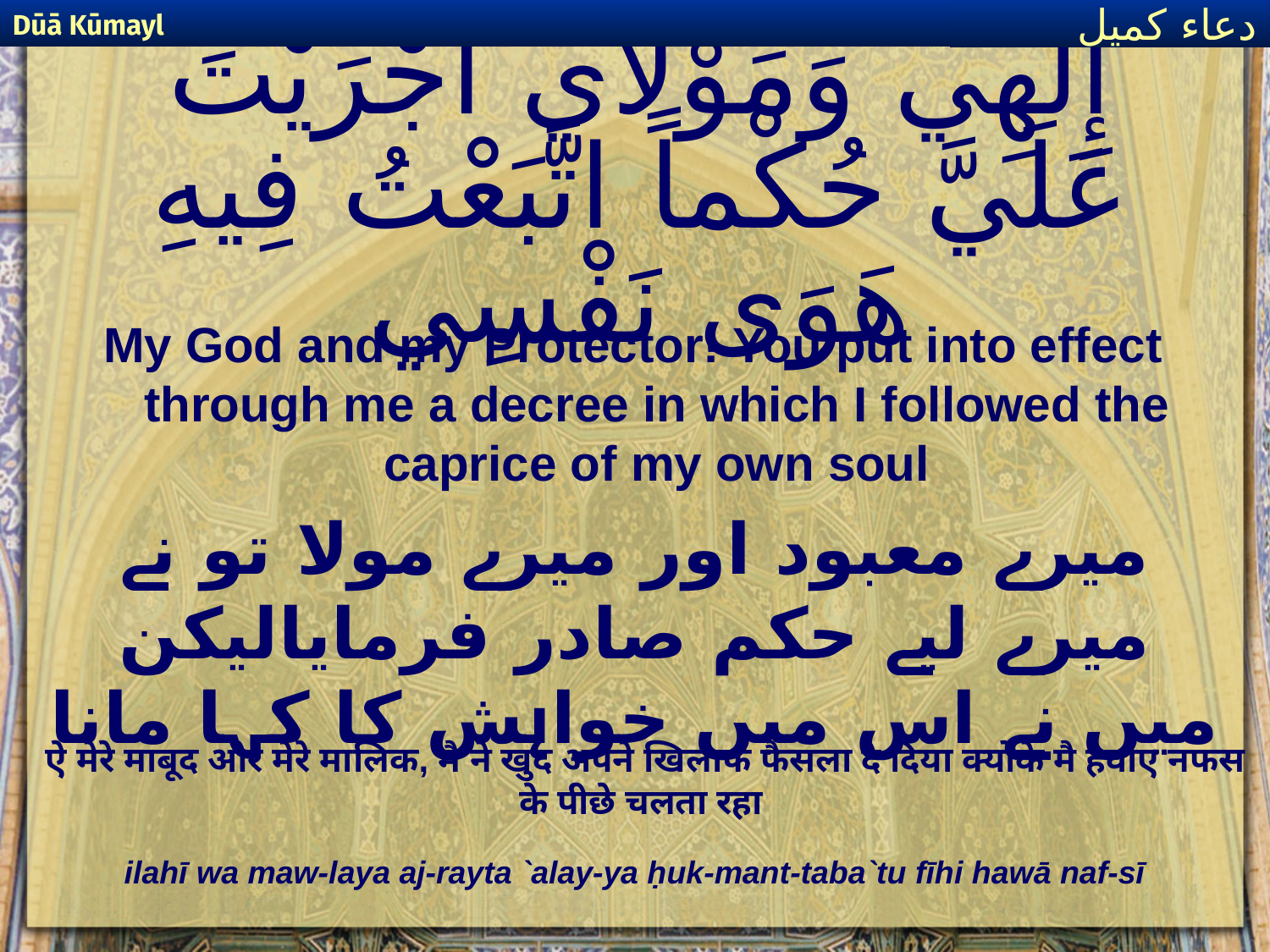

Dūā Kūmayl
دعاء كميل
# إِلَهِي وَمَوْلاي أَجْرَيْتَ عَلَيَّ حُكْماً اتَّبَعْتُ فِيهِ هَوَى نَفْسِي
My God and my Protector! You put into effect through me a decree in which I followed the caprice of my own soul
میرے معبود اور میرے مولا تو نے میرے لیے حکم صادر فرمایالیکن میں نے اس میں خواہش کا کہا مانا
ऐ मेरे माबूद और मेरे मालिक, मै ने खुद अपने खिलाफ फैसला दे दिया क्योंके मै हवाए नफस के पीछे चलता रहा
ilahī wa maw-laya aj-rayta `alay-ya ḥuk-mant-taba`tu fīhi hawā naf-sī